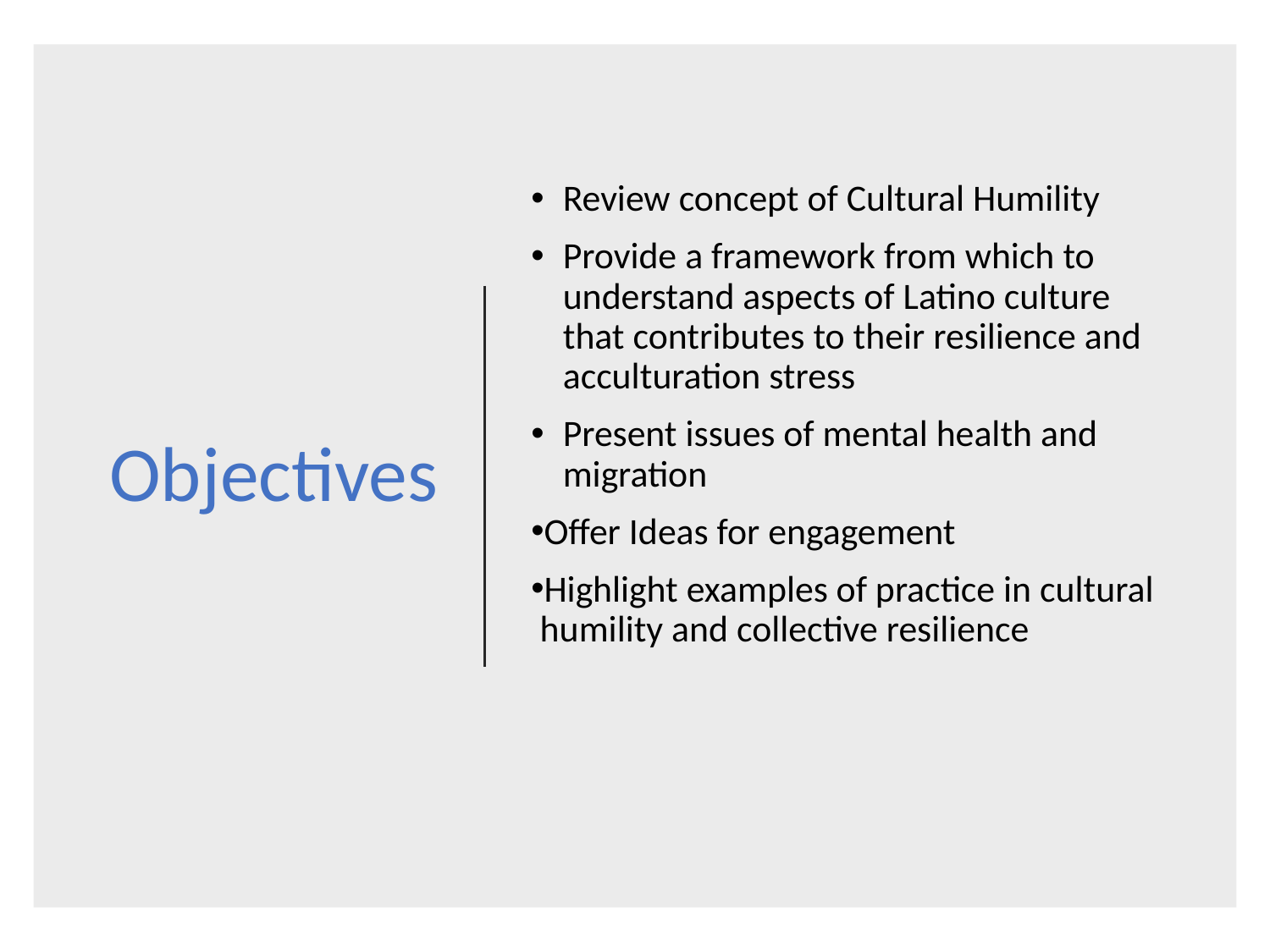

# Objectives
Review concept of Cultural Humility
Provide a framework from which to understand aspects of Latino culture that contributes to their resilience and acculturation stress
Present issues of mental health and  migration
Offer Ideas for engagement
Highlight examples of practice in cultural humility and collective resilience